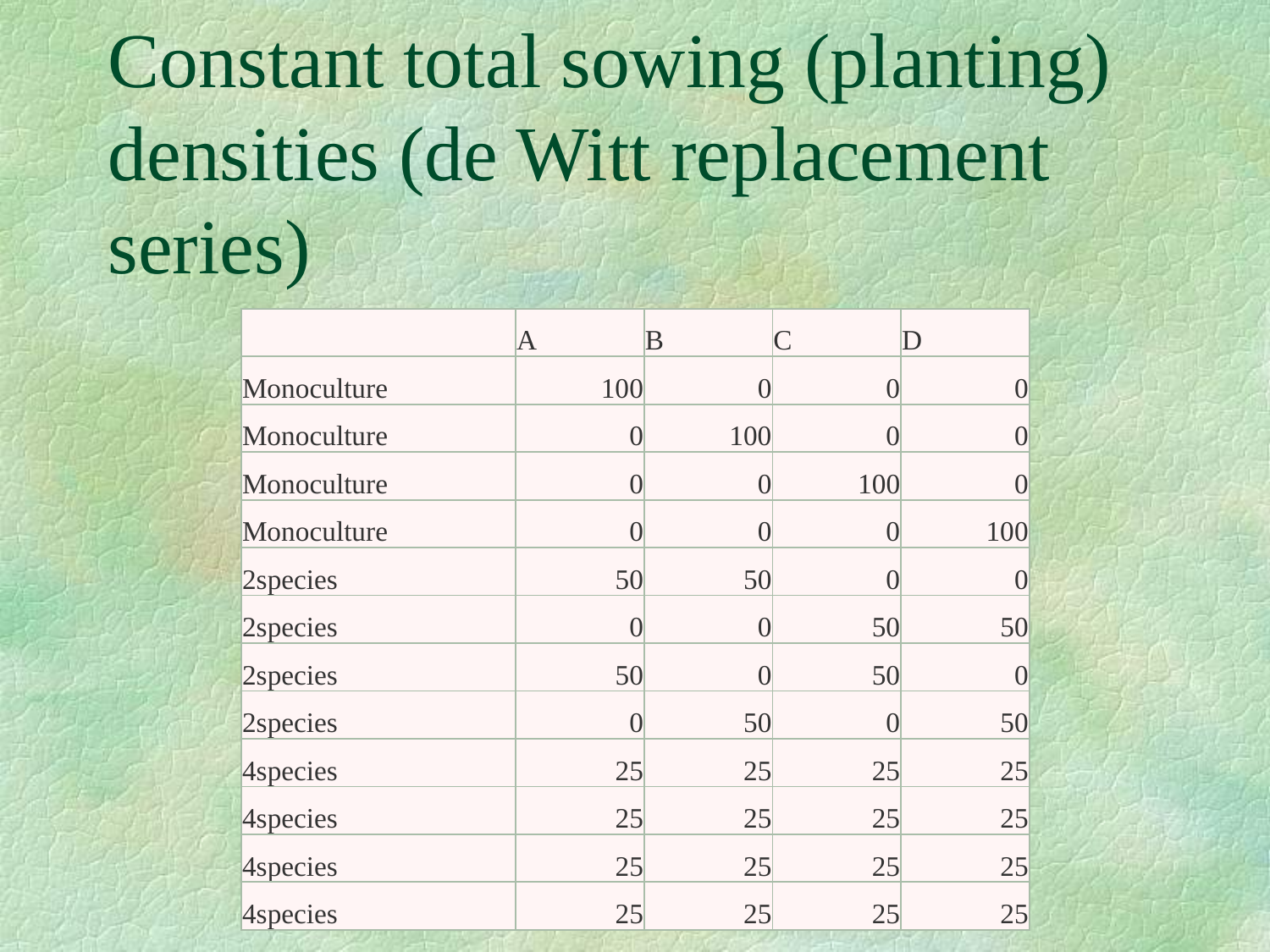

# Constant total sowing (planting) densities (de Witt replacement series)
|  | A | B | C | D |
| --- | --- | --- | --- | --- |
| Monoculture | 100 | 0 | 0 | 0 |
| Monoculture | 0 | 100 | 0 | 0 |
| Monoculture | 0 | 0 | 100 | 0 |
| Monoculture | 0 | 0 | 0 | 100 |
| 2species | 50 | 50 | 0 | 0 |
| 2species | 0 | 0 | 50 | 50 |
| 2species | 50 | 0 | 50 | 0 |
| 2species | 0 | 50 | 0 | 50 |
| 4species | 25 | 25 | 25 | 25 |
| 4species | 25 | 25 | 25 | 25 |
| 4species | 25 | 25 | 25 | 25 |
| 4species | 25 | 25 | 25 | 25 |